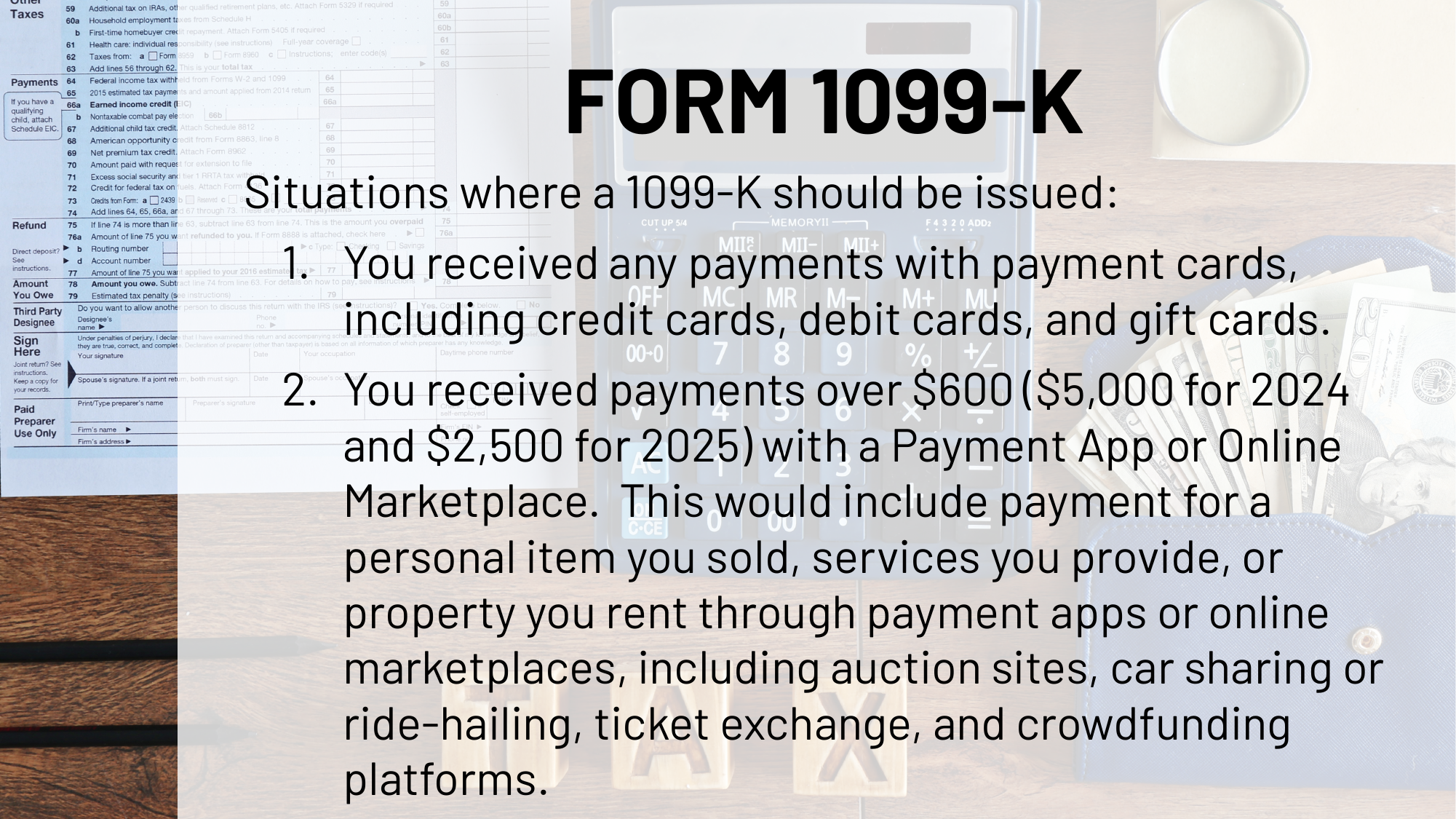

# FORM 1099-K
Situations where a 1099-K should be issued:
You received any payments with payment cards, including credit cards, debit cards, and gift cards.
You received payments over $600 ($5,000 for 2024 and $2,500 for 2025) with a Payment App or Online Marketplace.  This would include payment for a personal item you sold, services you provide, or property you rent through payment apps or online marketplaces, including auction sites, car sharing or ride-hailing, ticket exchange, and crowdfunding platforms.